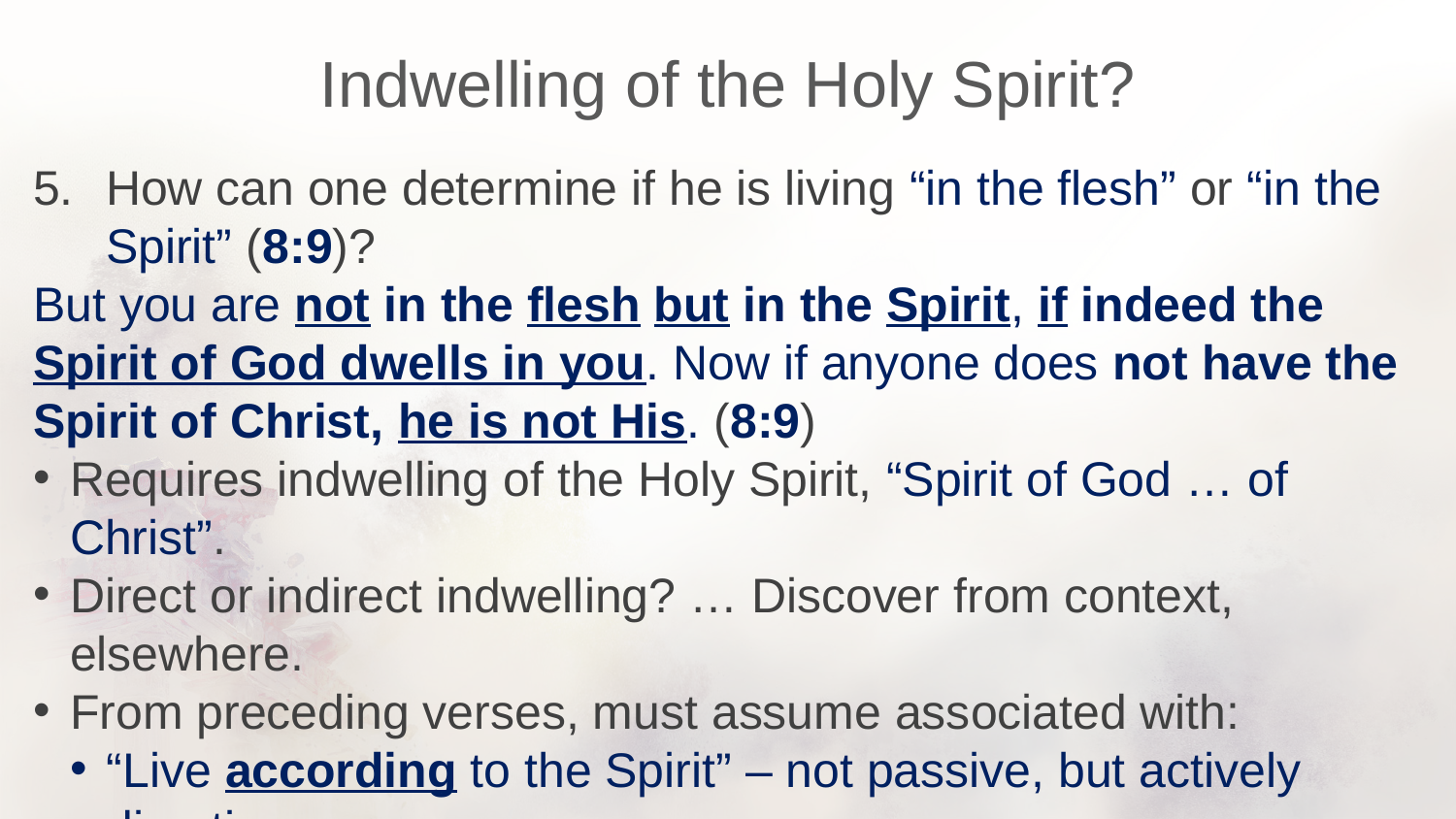

# Indwelling of the Holy Spirit?
How can one determine if he is living “in the flesh” or “in the Spirit” (8:9)?
But you are not in the flesh but in the Spirit, if indeed the Spirit of God dwells in you. Now if anyone does not have the Spirit of Christ, he is not His. (8:9)
Requires indwelling of the Holy Spirit, “Spirit of God … of Christ”.
Direct or indirect indwelling? … Discover from context, elsewhere.
From preceding verses, must assume associated with:
“Live according to the Spirit” – not passive, but actively directing.
“Set their minds … on things of the spirit”
Being “spiritually minded”